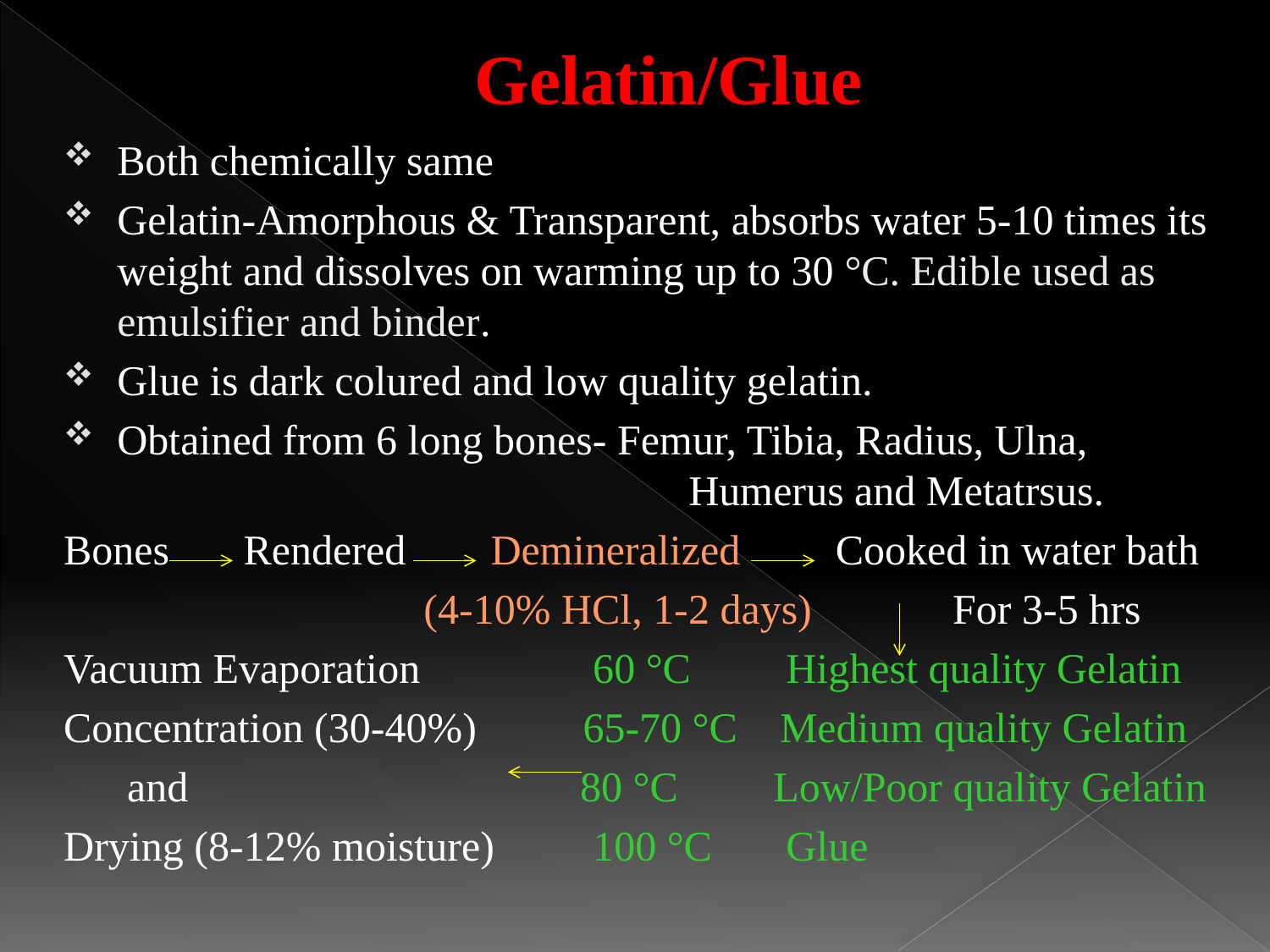

# Gelatin/Glue
Both chemically same
Gelatin-Amorphous & Transparent, absorbs water 5-10 times its weight and dissolves on warming up to 30 °C. Edible used as emulsifier and binder.
Glue is dark colured and low quality gelatin.
Obtained from 6 long bones- Femur, Tibia, Radius, Ulna, 	  				      Humerus and Metatrsus.
Bones       Rendered        Demineralized         Cooked in water bath
	                      (4-10% HCl, 1-2 days)   	For 3-5 hrs
Vacuum Evaporation		  60 °C         Highest quality Gelatin
Concentration (30-40%)          65-70 °C    Medium quality Gelatin
      and                                     80 °C         Low/Poor quality Gelatin
Drying (8-12% moisture)	  100 °C       Glue